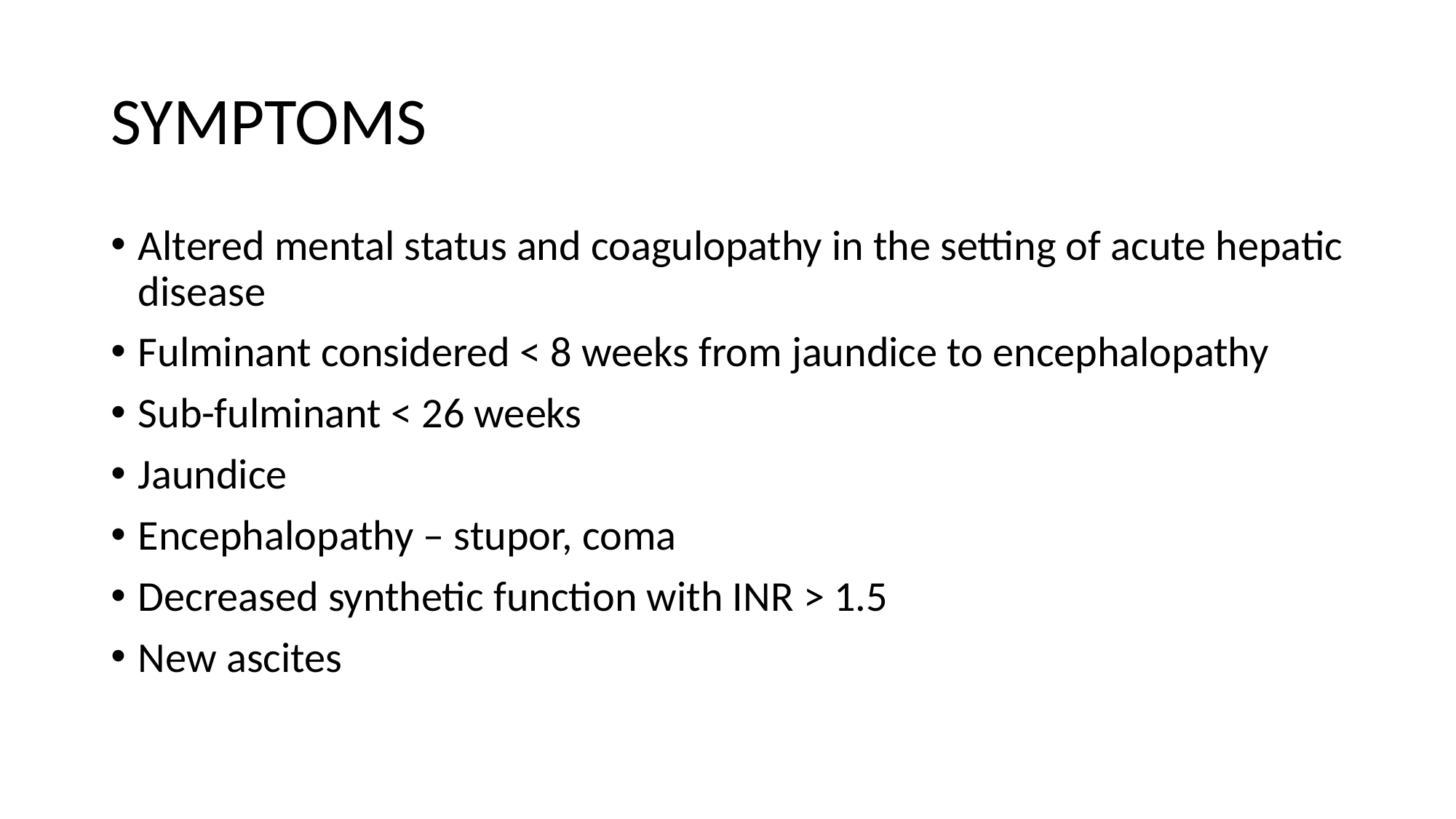

# SYMPTOMS
Altered mental status and coagulopathy in the setting of acute hepatic disease
Fulminant considered < 8 weeks from jaundice to encephalopathy
Sub-fulminant < 26 weeks
Jaundice
Encephalopathy – stupor, coma
Decreased synthetic function with INR > 1.5
New ascites